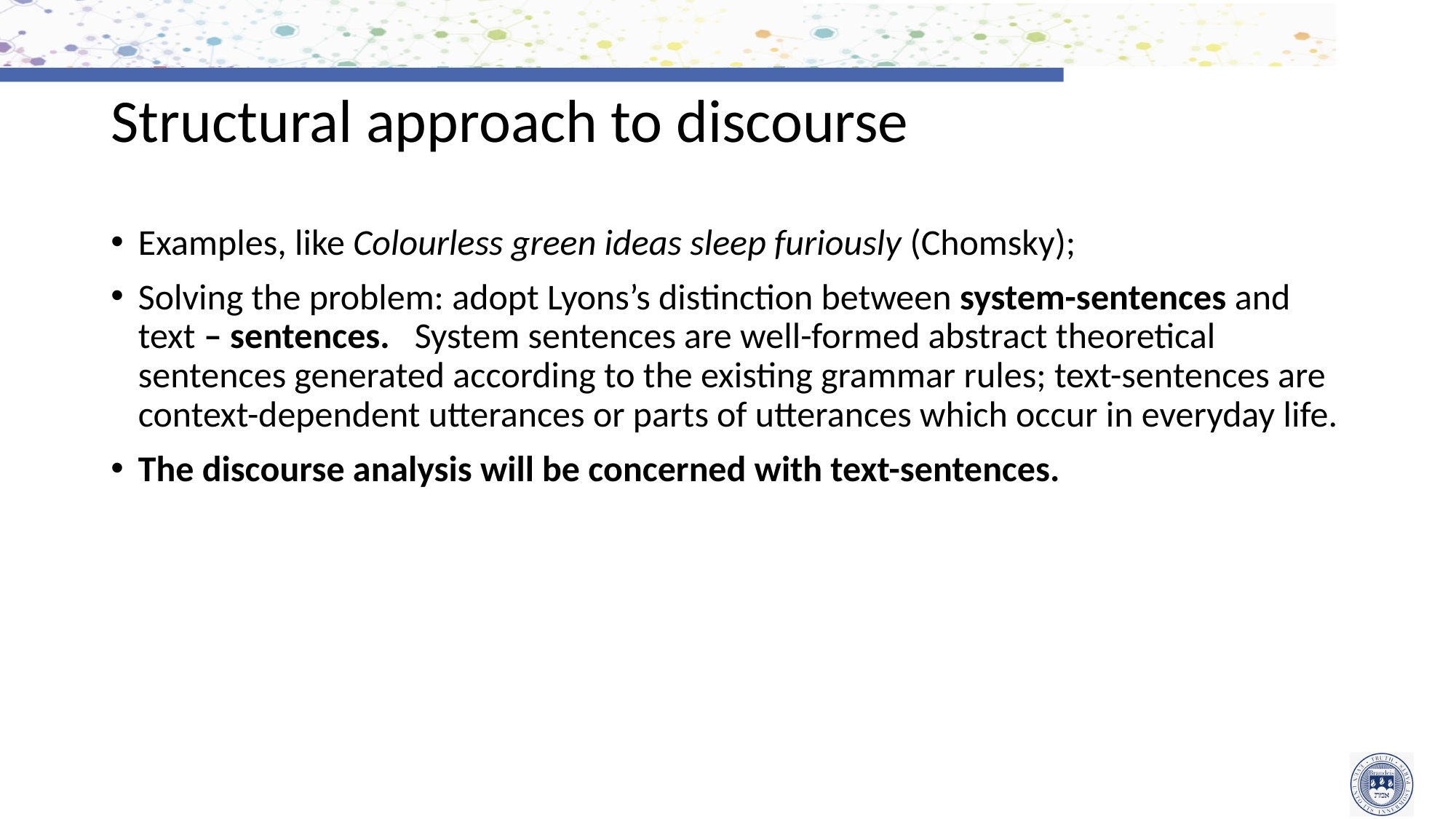

# Structural approach to discourse
Examples, like Colourless green ideas sleep furiously (Chomsky);
Solving the problem: adopt Lyons’s distinction between system-sentences and text – sentences.   System sentences are well-formed abstract theoretical sentences generated according to the existing grammar rules; text-sentences are context-dependent utterances or parts of utterances which occur in everyday life.
The discourse analysis will be concerned with text-sentences.